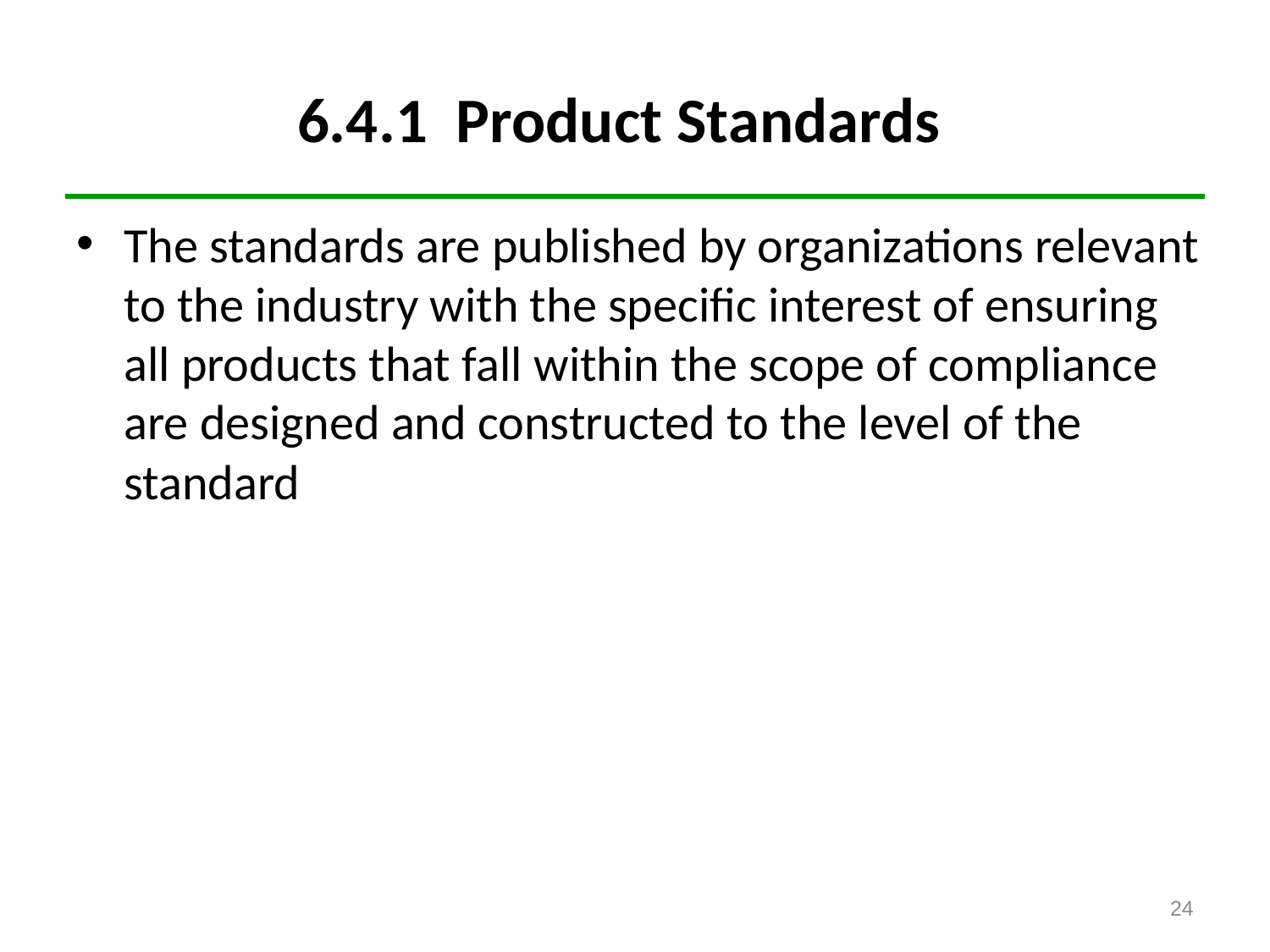

# 6.4.1  Product Standards
The standards are published by organizations relevant to the industry with the specific interest of ensuring all products that fall within the scope of compliance are designed and constructed to the level of the standard
24